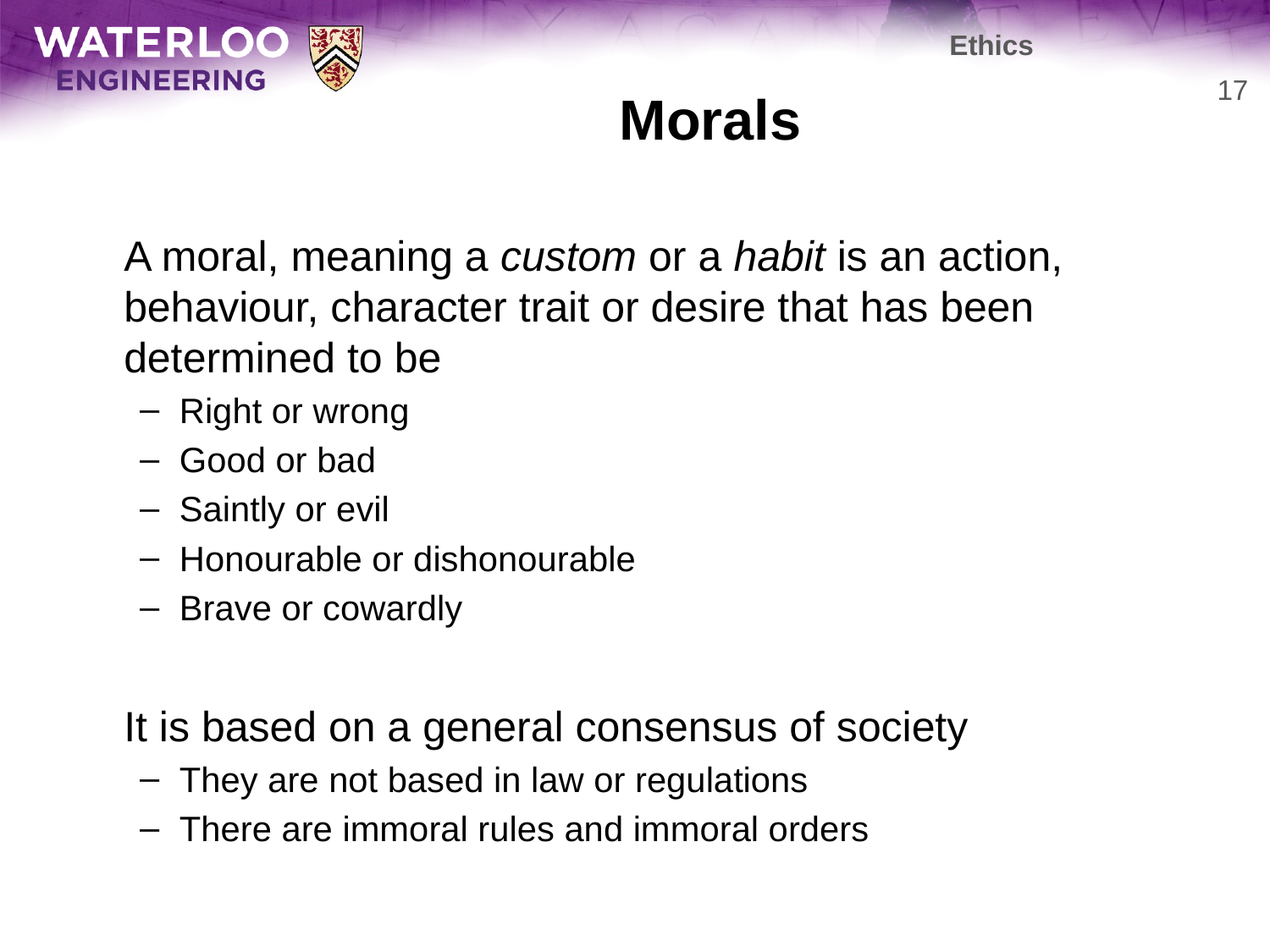

Ethics
# Morals
17
	A moral, meaning a custom or a habit is an action, behaviour, character trait or desire that has been determined to be
Right or wrong
Good or bad
Saintly or evil
Honourable or dishonourable
Brave or cowardly

	It is based on a general consensus of society
They are not based in law or regulations
There are immoral rules and immoral orders